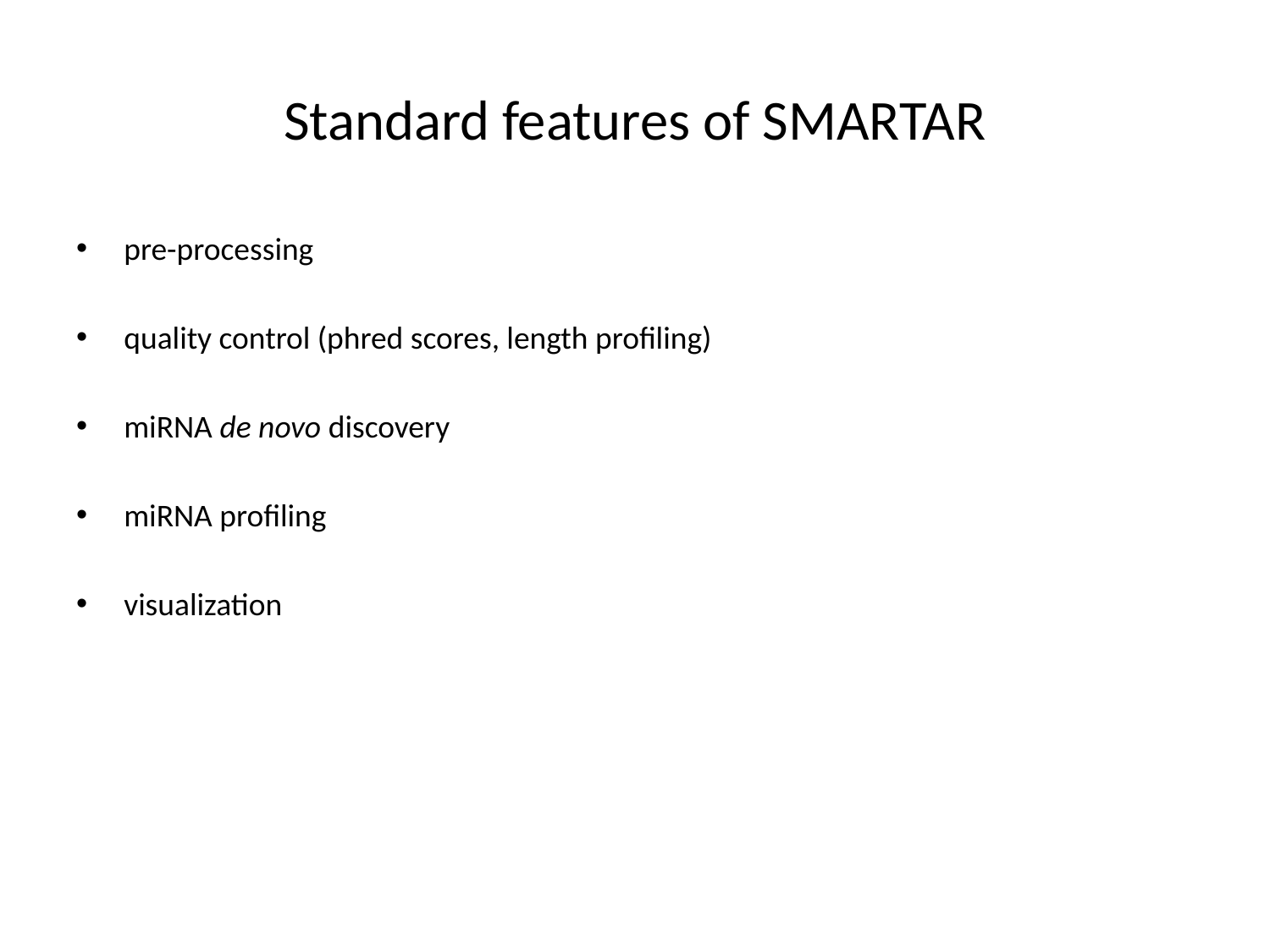

# Standard features of SMARTAR
pre-processing

quality control (phred scores, length profiling)

miRNA de novo discovery

miRNA profiling

visualization